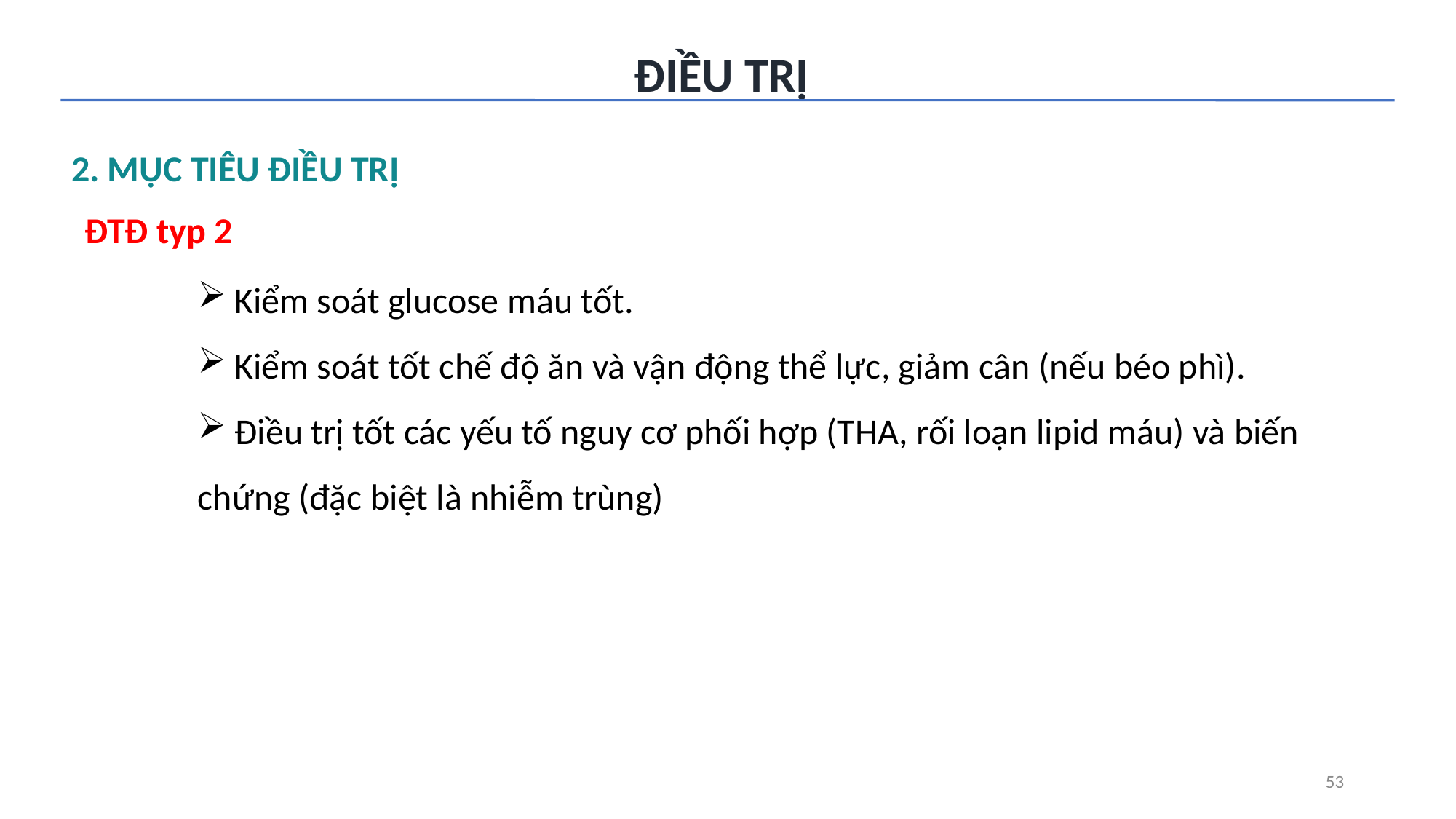

ĐIỀU TRỊ
2. MỤC TIÊU ĐIỀU TRỊ
ĐTĐ typ 2
 Kiểm soát glucose máu tốt.
 Kiểm soát tốt chế độ ăn và vận động thể lực, giảm cân (nếu béo phì).
 Điều trị tốt các yếu tố nguy cơ phối hợp (THA, rối loạn lipid máu) và biến chứng (đặc biệt là nhiễm trùng)

53